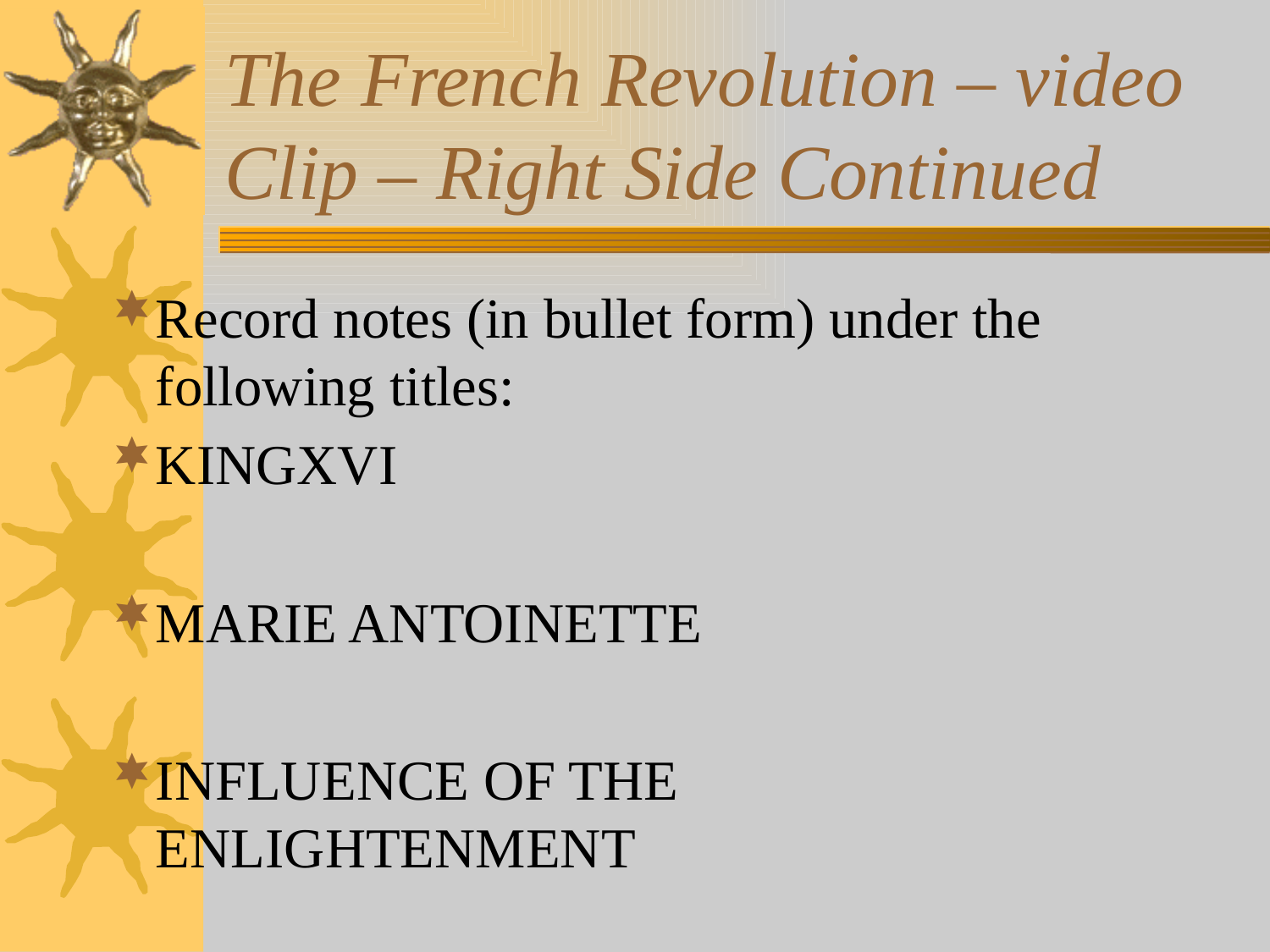

# The French Revolution – video Clip – Right Side Continued
Record notes (in bullet form) under the following titles:
KINGXVI

MARIE ANTOINETTE

INFLUENCE OF THE ENLIGHTENMENT